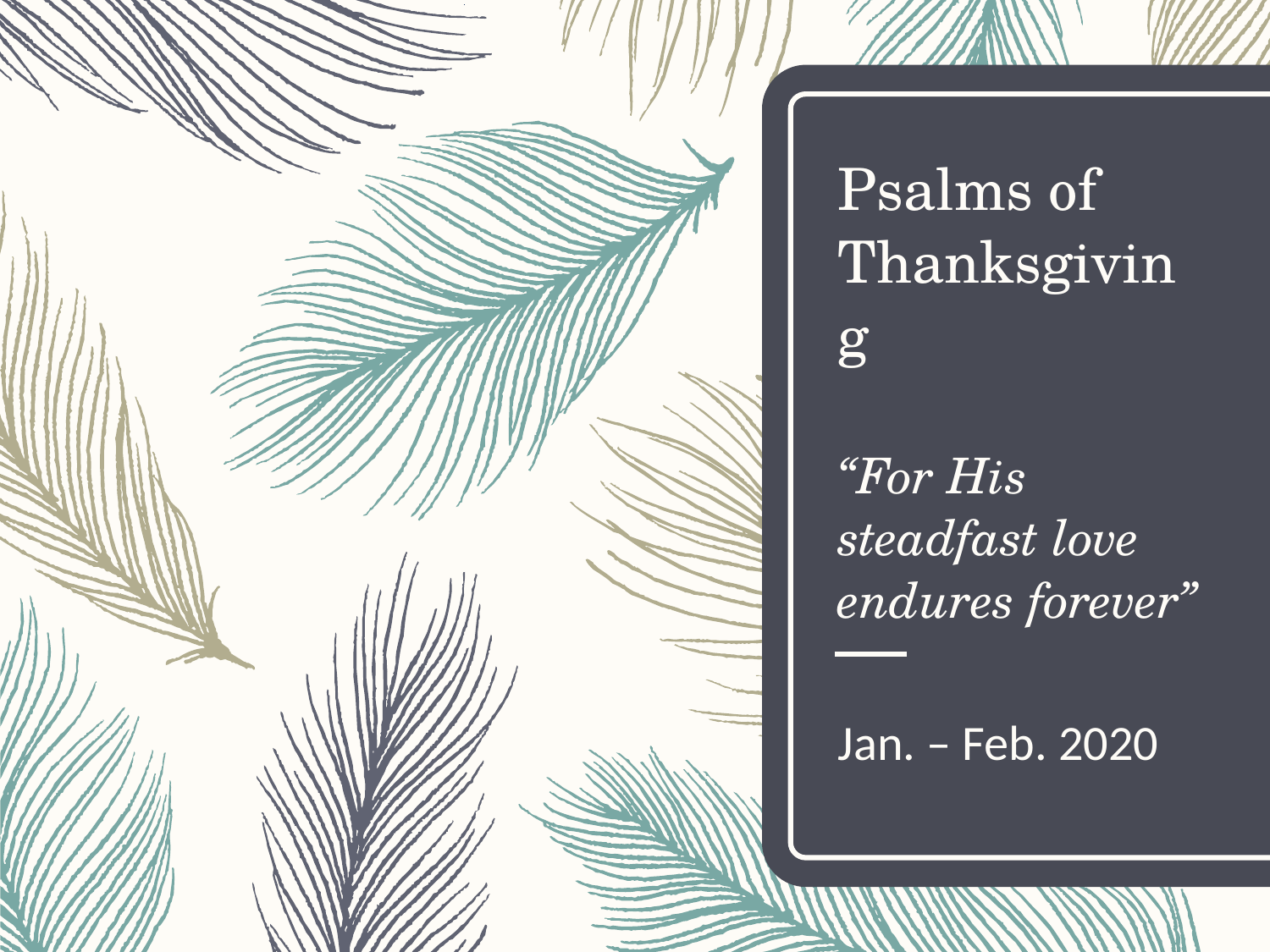

# Psalms of Thanksgiving “For His steadfast love endures forever”
Jan. – Feb. 2020